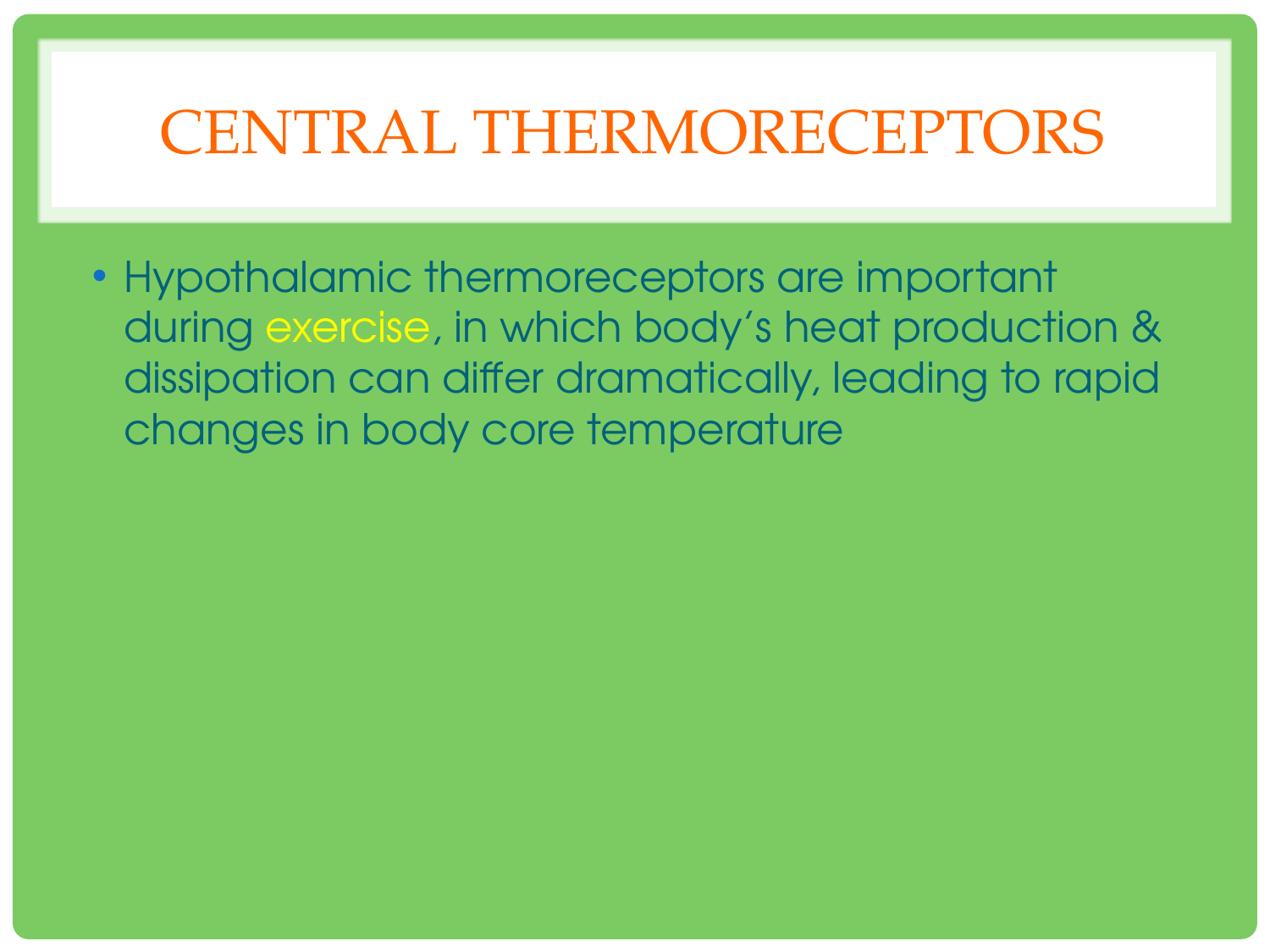

# Central thermoreceptors
Hypothalamic thermoreceptors are important during exercise, in which body’s heat production & dissipation can differ dramatically, leading to rapid changes in body core temperature